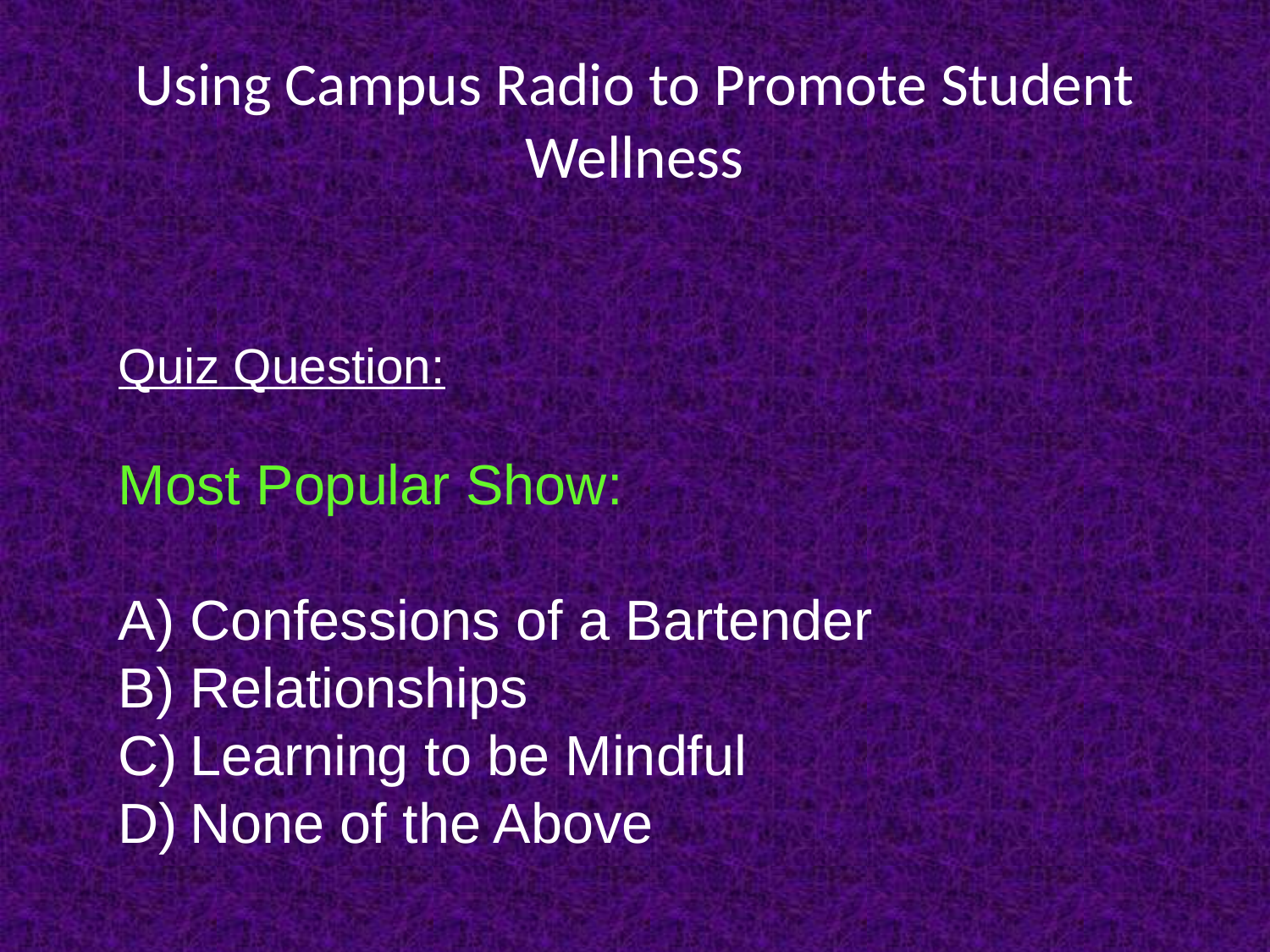

# Using Campus Radio to Promote Student Wellness

Most Popular Show:

Confessions of a Bartender
Relationships
Learning to be Mindful
None of the Above
Quiz Question: